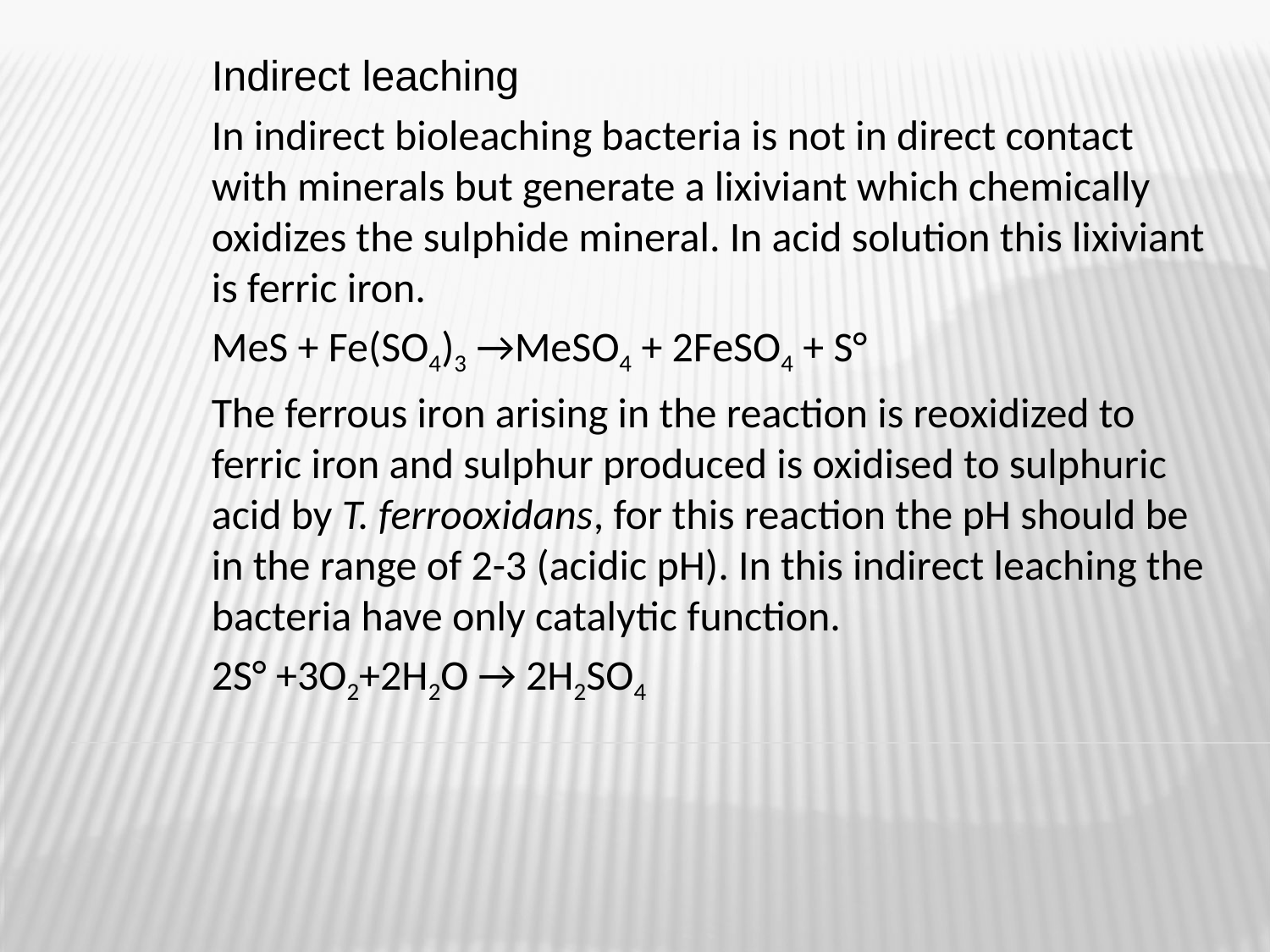

Indirect leaching
In indirect bioleaching bacteria is not in direct contact with minerals but generate a lixiviant which chemically oxidizes the sulphide mineral. In acid solution this lixiviant is ferric iron.
MeS + Fe(SO4)3 →MeSO4 + 2FeSO4 + S°
The ferrous iron arising in the reaction is reoxidized to ferric iron and sulphur produced is oxidised to sulphuric acid by T. ferrooxidans, for this reaction the pH should be in the range of 2-3 (acidic pH). In this indirect leaching the bacteria have only catalytic function.
2S° +3O2+2H2O → 2H2SO4